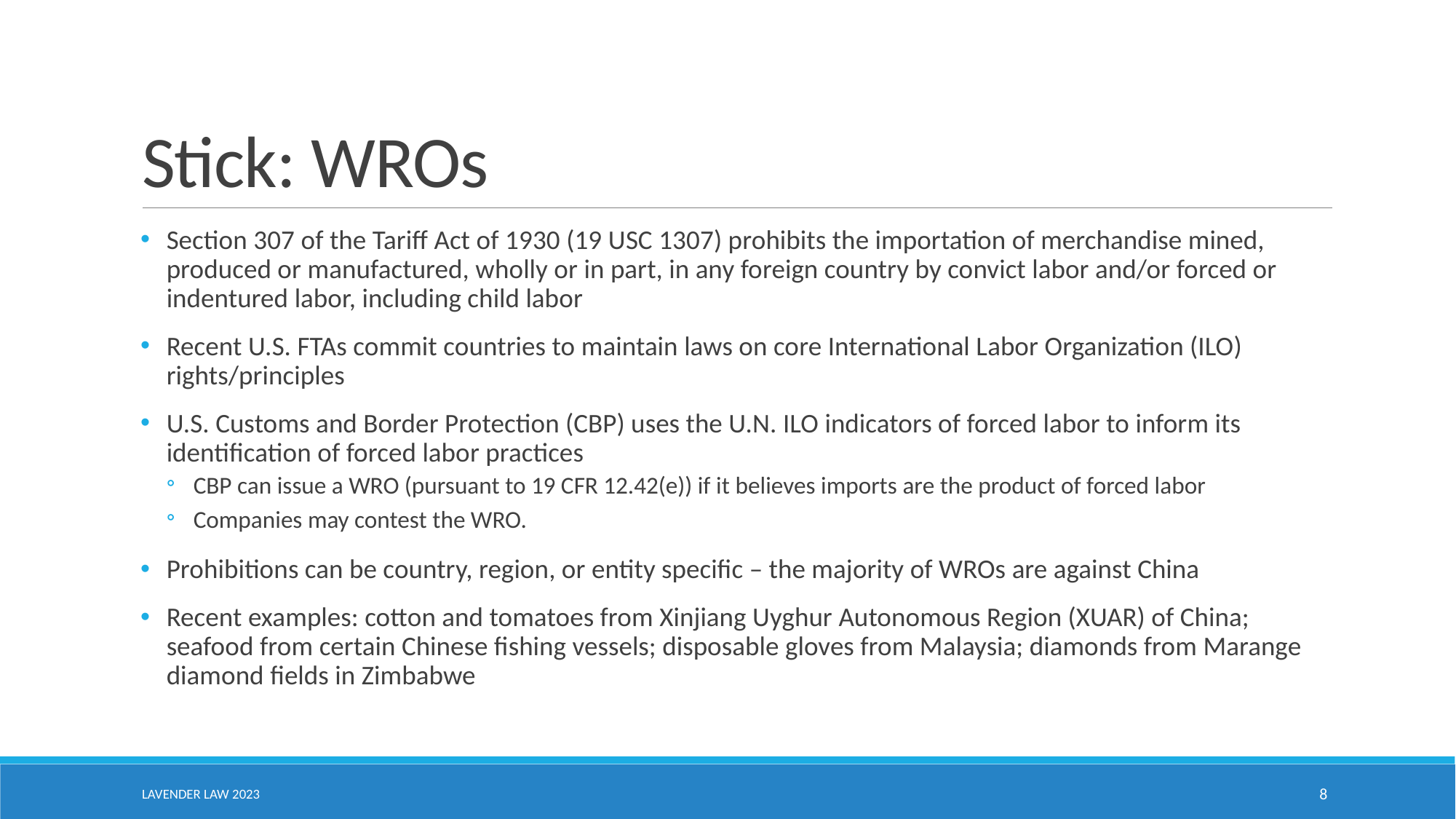

# Stick: WROs
Section 307 of the Tariff Act of 1930 (19 USC 1307) prohibits the importation of merchandise mined, produced or manufactured, wholly or in part, in any foreign country by convict labor and/or forced or indentured labor, including child labor
Recent U.S. FTAs commit countries to maintain laws on core International Labor Organization (ILO) rights/principles
U.S. Customs and Border Protection (CBP) uses the U.N. ILO indicators of forced labor to inform its identification of forced labor practices
CBP can issue a WRO (pursuant to 19 CFR 12.42(e)) if it believes imports are the product of forced labor
Companies may contest the WRO.
Prohibitions can be country, region, or entity specific – the majority of WROs are against China
Recent examples: cotton and tomatoes from Xinjiang Uyghur Autonomous Region (XUAR) of China; seafood from certain Chinese fishing vessels; disposable gloves from Malaysia; diamonds from Marange diamond fields in Zimbabwe
Lavender law 2023
8